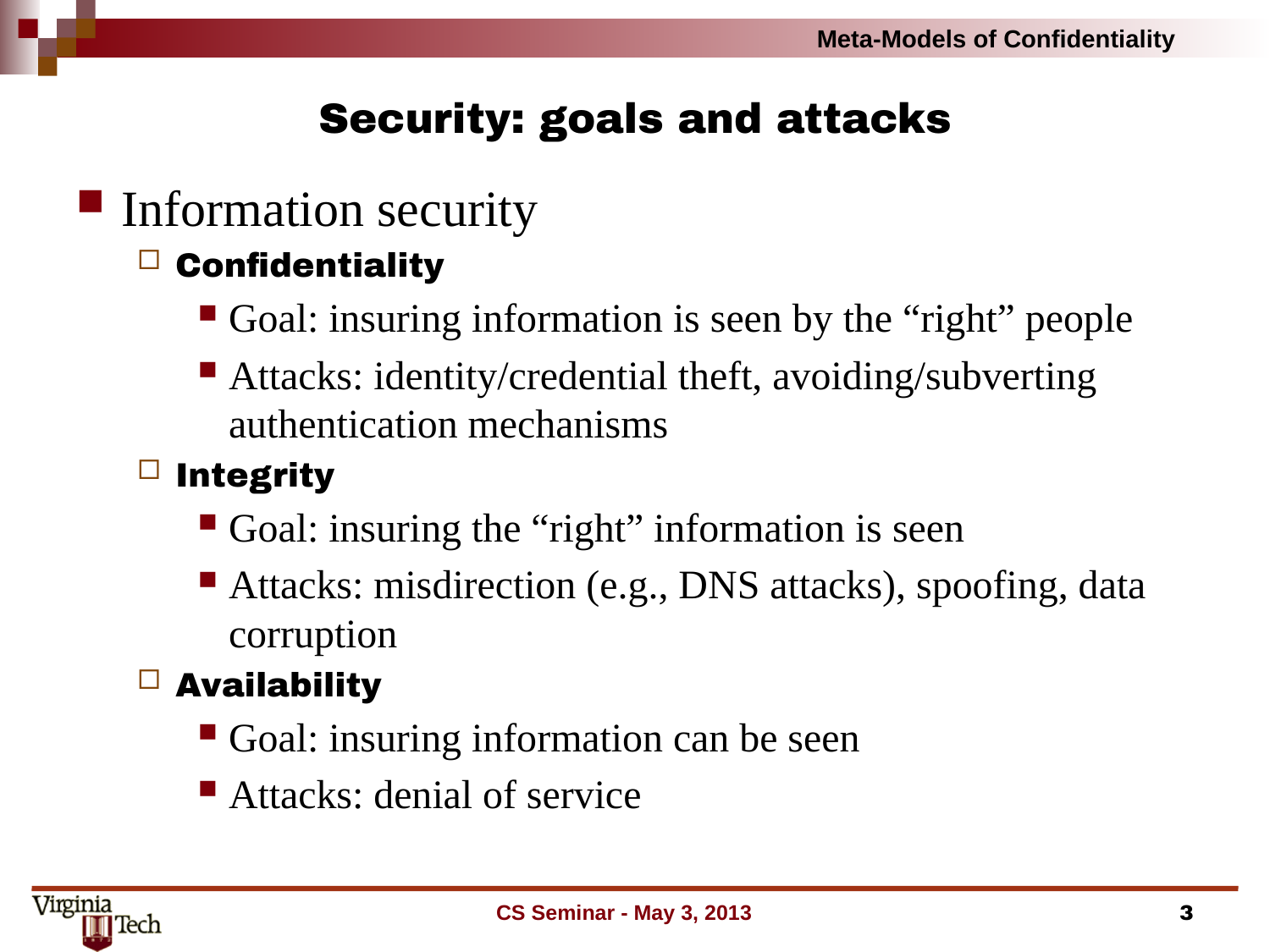

# Security: goals and attacks
Information security
Confidentiality
Goal: insuring information is seen by the “right” people
Attacks: identity/credential theft, avoiding/subverting authentication mechanisms
Integrity
Goal: insuring the “right” information is seen
Attacks: misdirection (e.g., DNS attacks), spoofing, data corruption
Availability
Goal: insuring information can be seen
Attacks: denial of service
CS Seminar - May 3, 2013
3